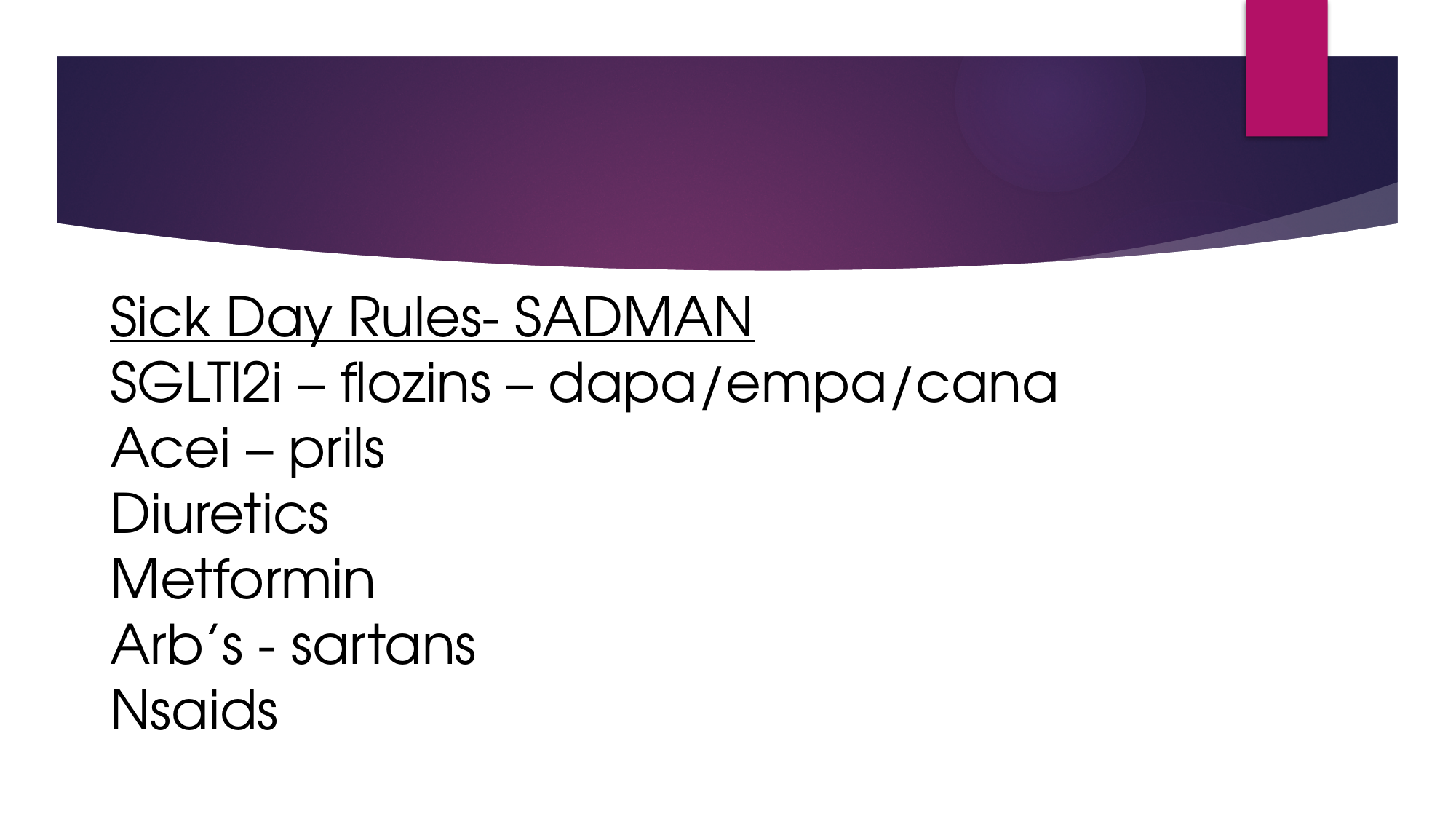

# Sick Day Rules- SADMAN SGLTl2i – flozins – dapa/empa/cana Acei – prils Diuretics Metformin Arb’s - sartans Nsaids